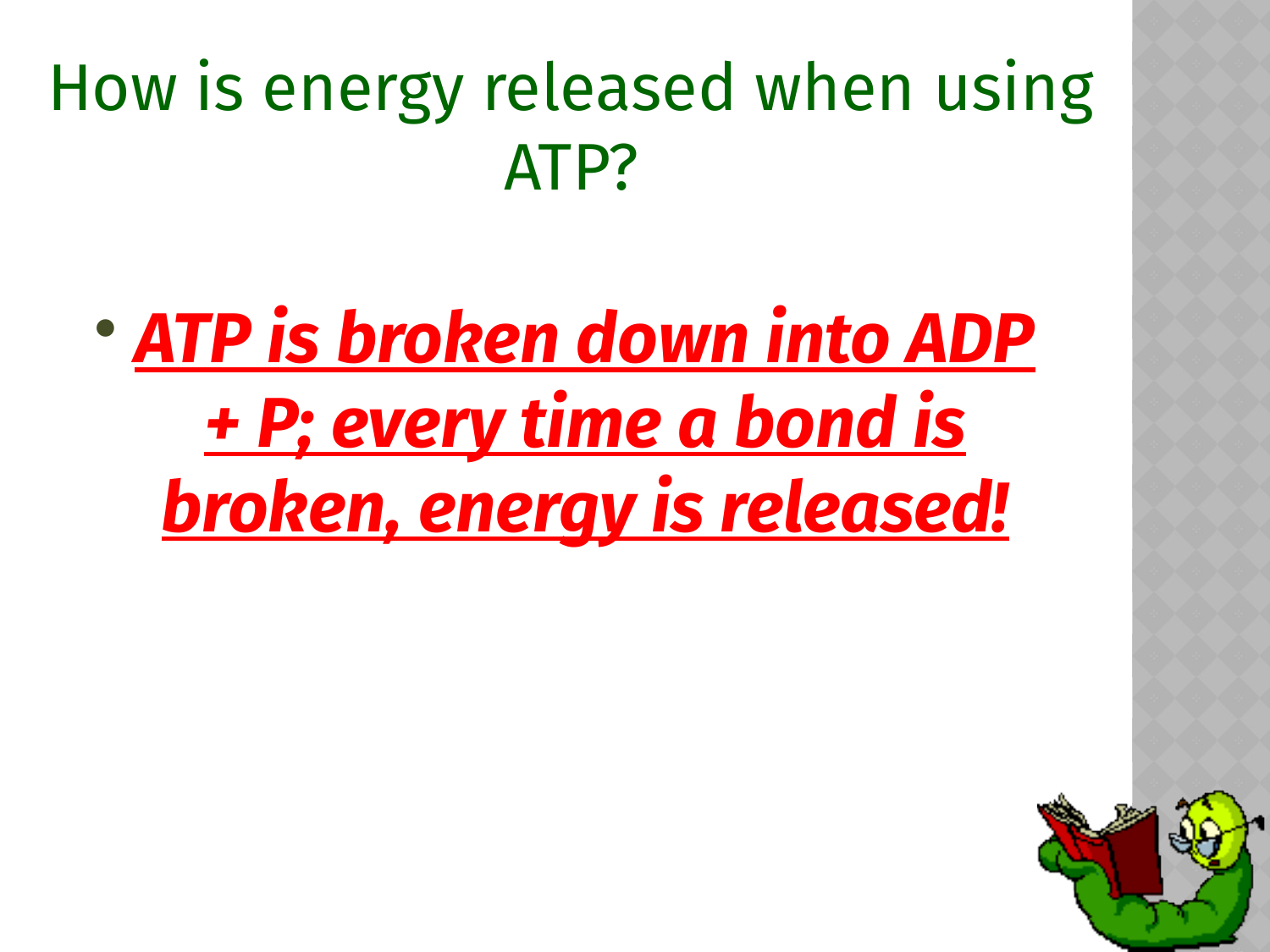

# How is energy released when using ATP?
ATP is broken down into ADP + P; every time a bond is broken, energy is released!